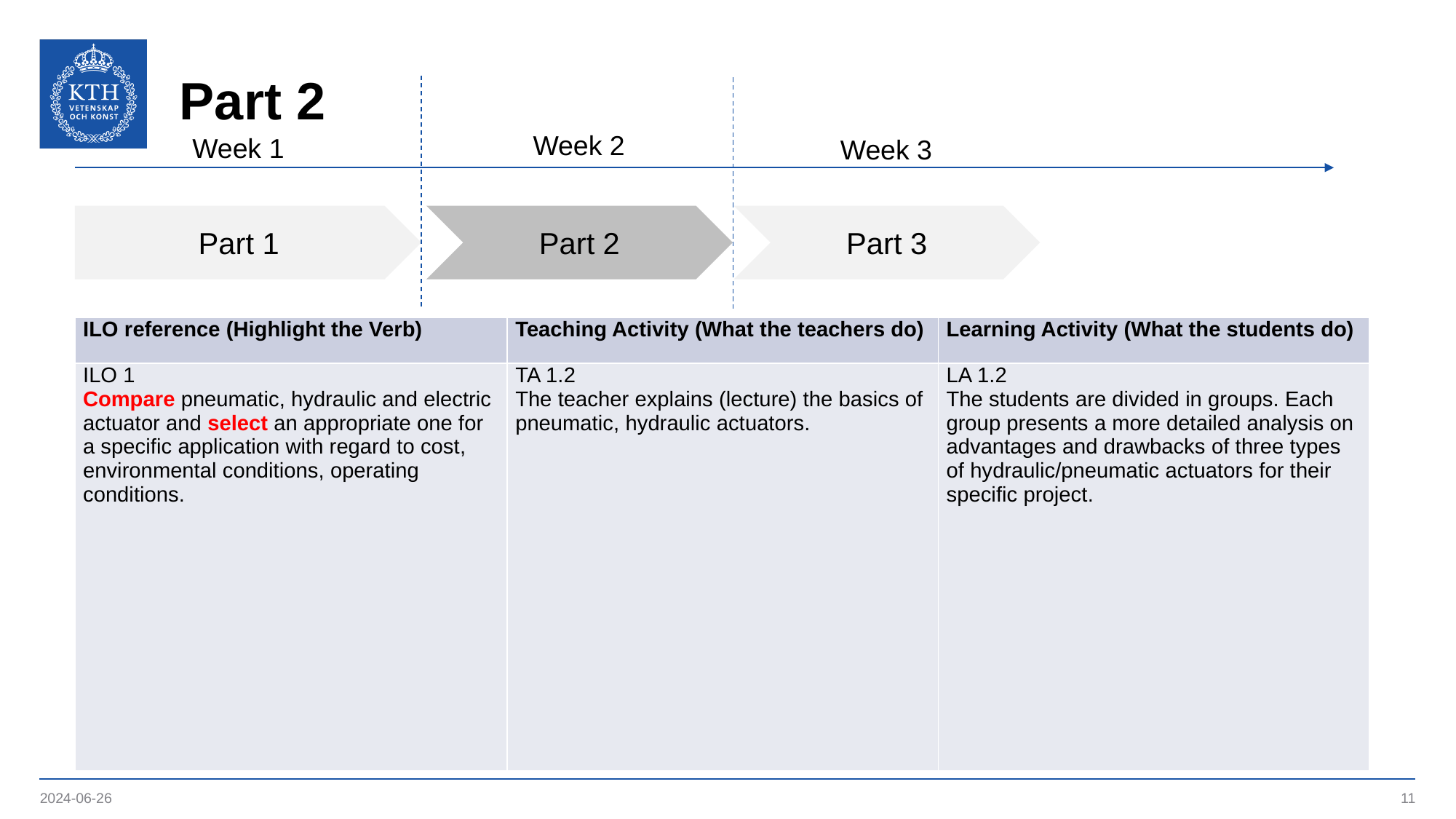

# Part 2
Week 2
Week 1
Week 3
Part 3
Part 1
Part 2
| ILO reference (Highlight the Verb) | Teaching Activity (What the teachers do) | Learning Activity (What the students do) |
| --- | --- | --- |
| ILO 1 Compare pneumatic, hydraulic and electric actuator and select an appropriate one for a specific application with regard to cost, environmental conditions, operating conditions. | TA 1.2 The teacher explains (lecture) the basics of pneumatic, hydraulic actuators. | LA 1.2 The students are divided in groups. Each group presents a more detailed analysis on advantages and drawbacks of three types of hydraulic/pneumatic actuators for their specific project. |
2024-06-26
11